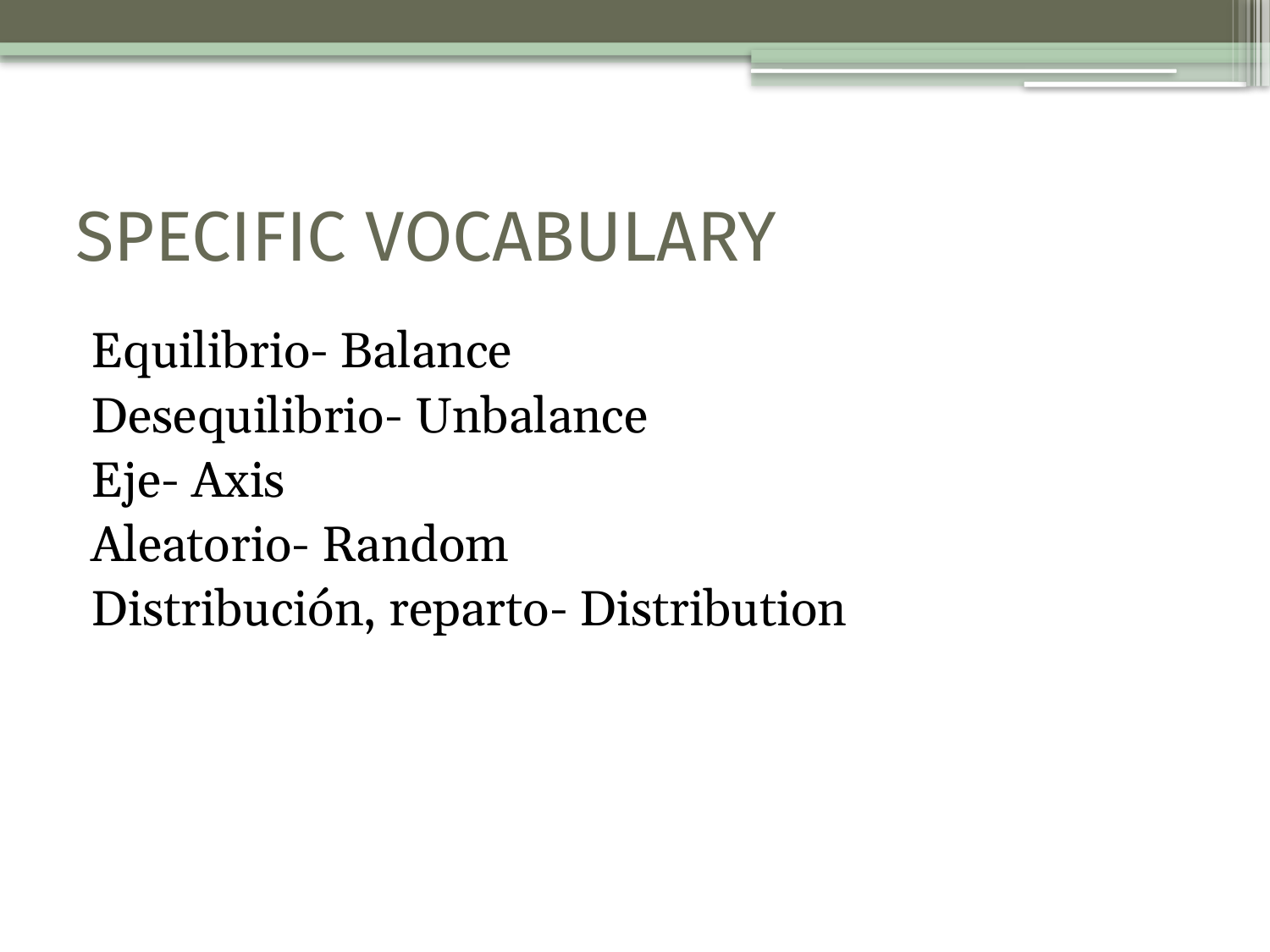

# SPECIFIC VOCABULARY
Equilibrio- Balance
Desequilibrio- Unbalance
Eje- Axis
Aleatorio- Random
Distribución, reparto- Distribution